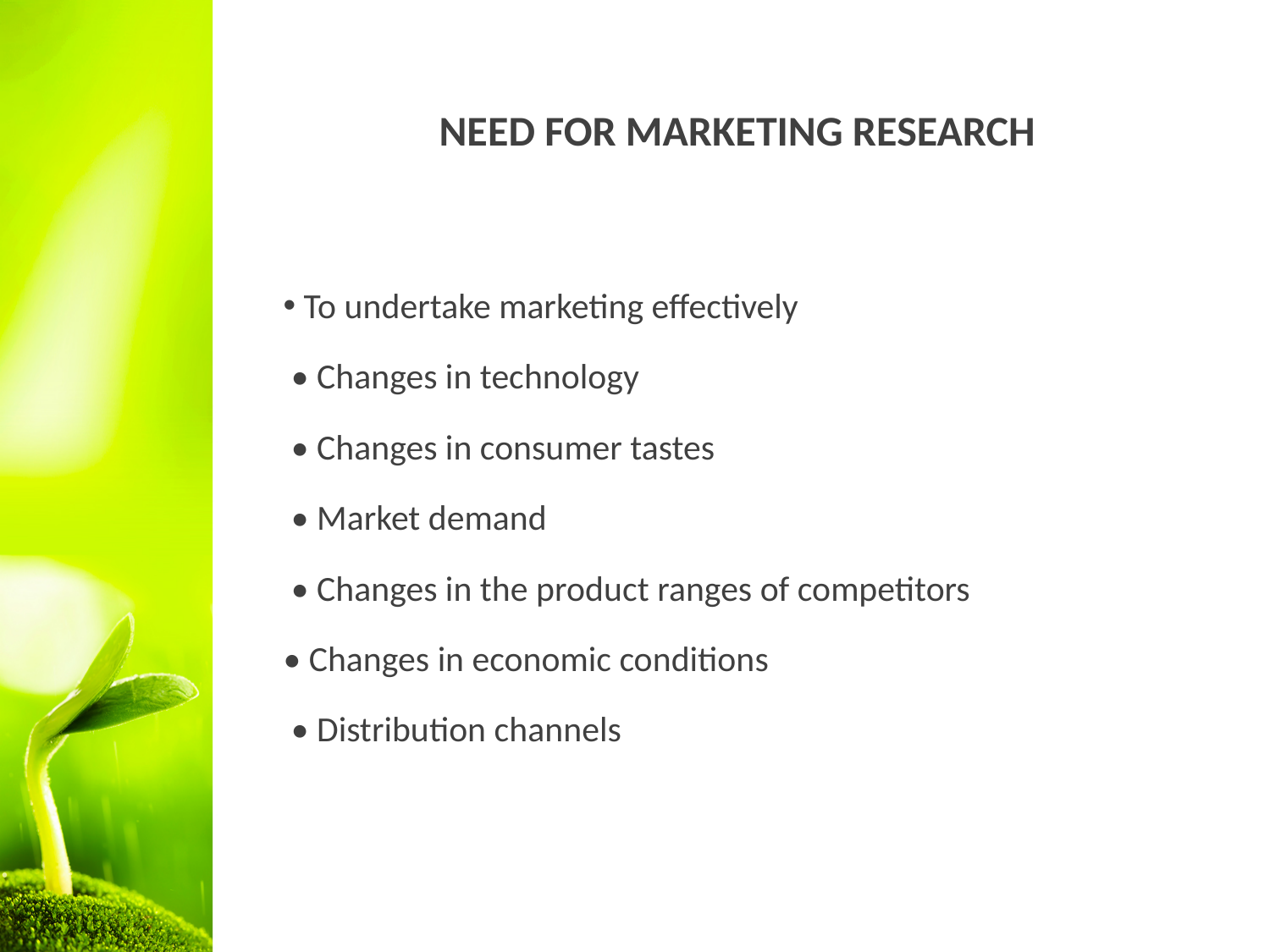

NEED FOR MARKETING RESEARCH

 To undertake marketing effectively
 • Changes in technology
 • Changes in consumer tastes
 • Market demand
 • Changes in the product ranges of competitors
• Changes in economic conditions
 • Distribution channels